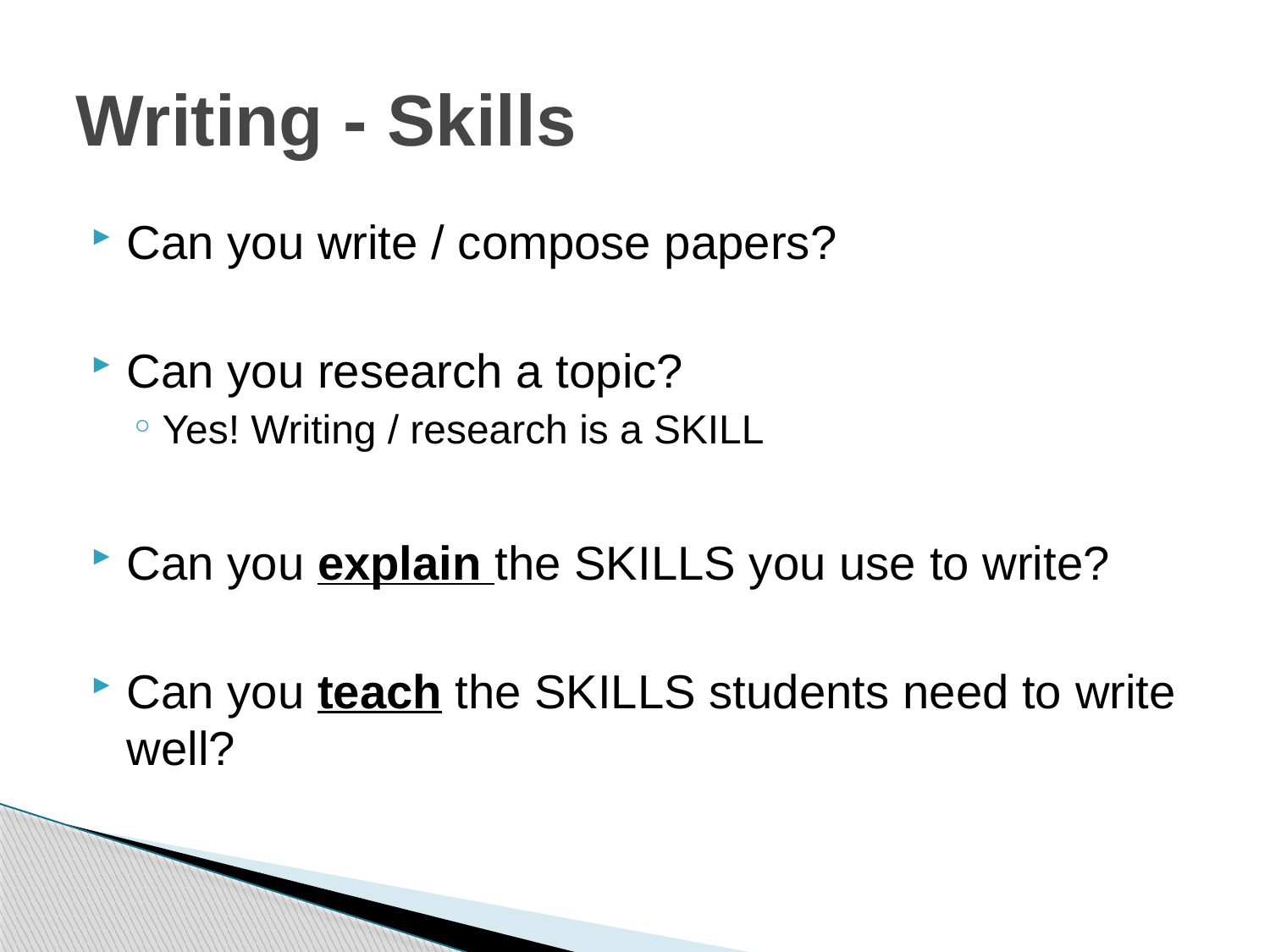

# Writing - Skills
Can you write / compose papers?

Can you research a topic?
Yes! Writing / research is a SKILL

Can you explain the SKILLS you use to write?

Can you teach the SKILLS students need to write well?